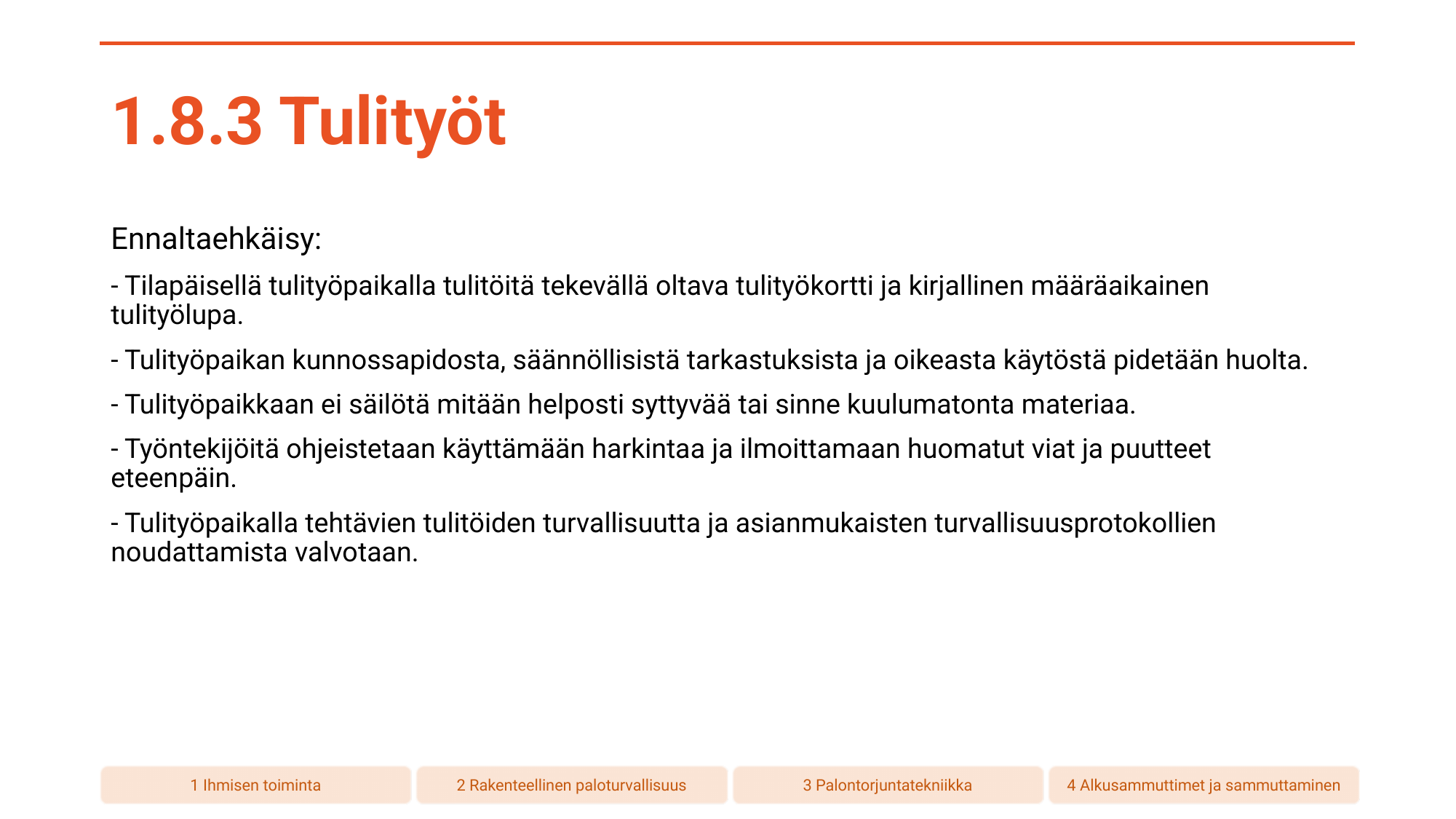

# 1.8.3 Tulityöt
Ennaltaehkäisy:
- Tilapäisellä tulityöpaikalla tulitöitä tekevällä oltava tulityökortti ja kirjallinen määräaikainen tulityölupa.
- Tulityöpaikan kunnossapidosta, säännöllisistä tarkastuksista ja oikeasta käytöstä pidetään huolta.
- Tulityöpaikkaan ei säilötä mitään helposti syttyvää tai sinne kuulumatonta materiaa.
- Työntekijöitä ohjeistetaan käyttämään harkintaa ja ilmoittamaan huomatut viat ja puutteet eteenpäin.
- Tulityöpaikalla tehtävien tulitöiden turvallisuutta ja asianmukaisten turvallisuusprotokollien noudattamista valvotaan.